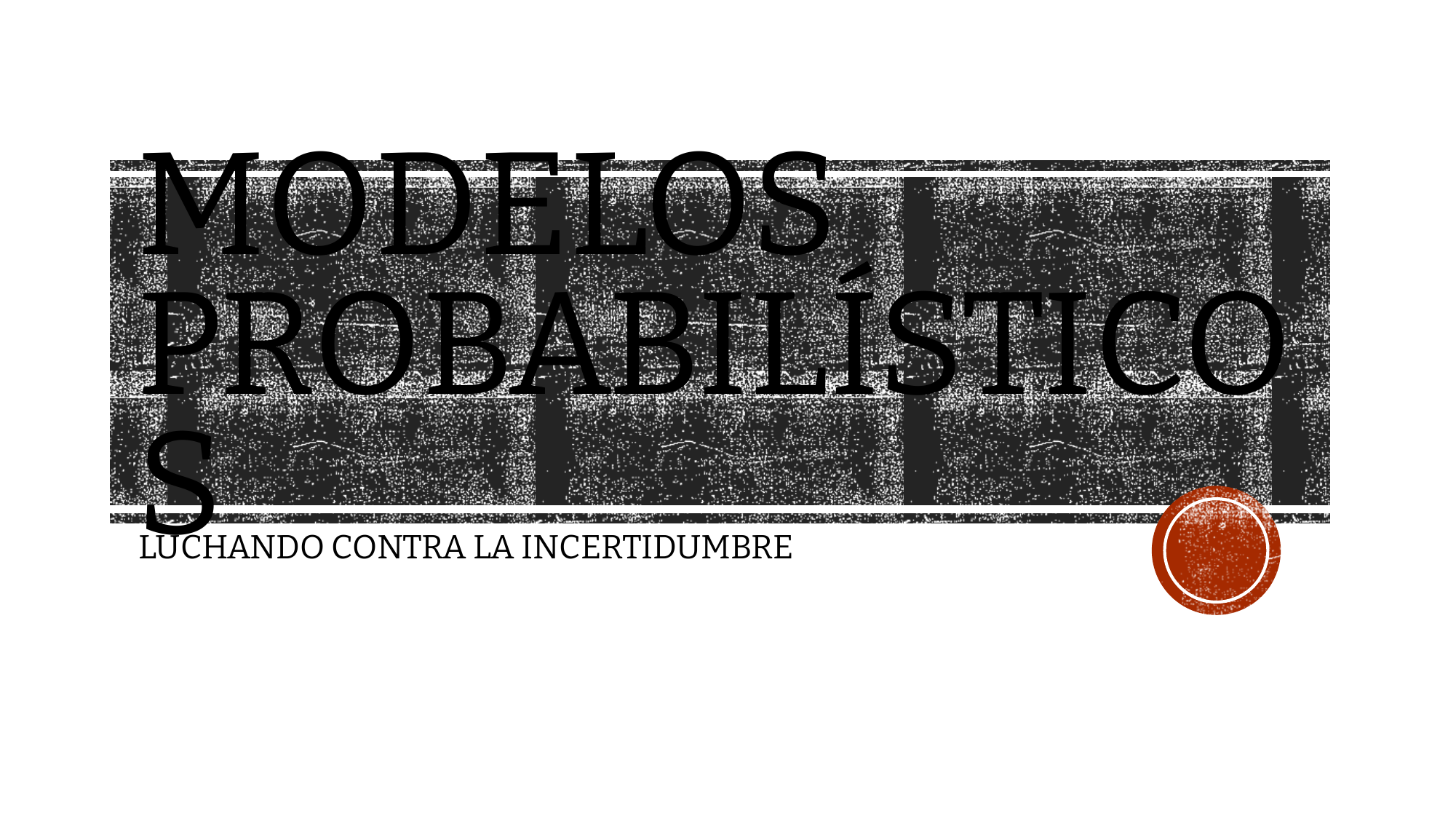

# Modelos probabilísticos
LUCHANDO CONTRA LA INCERTIDUMBRE